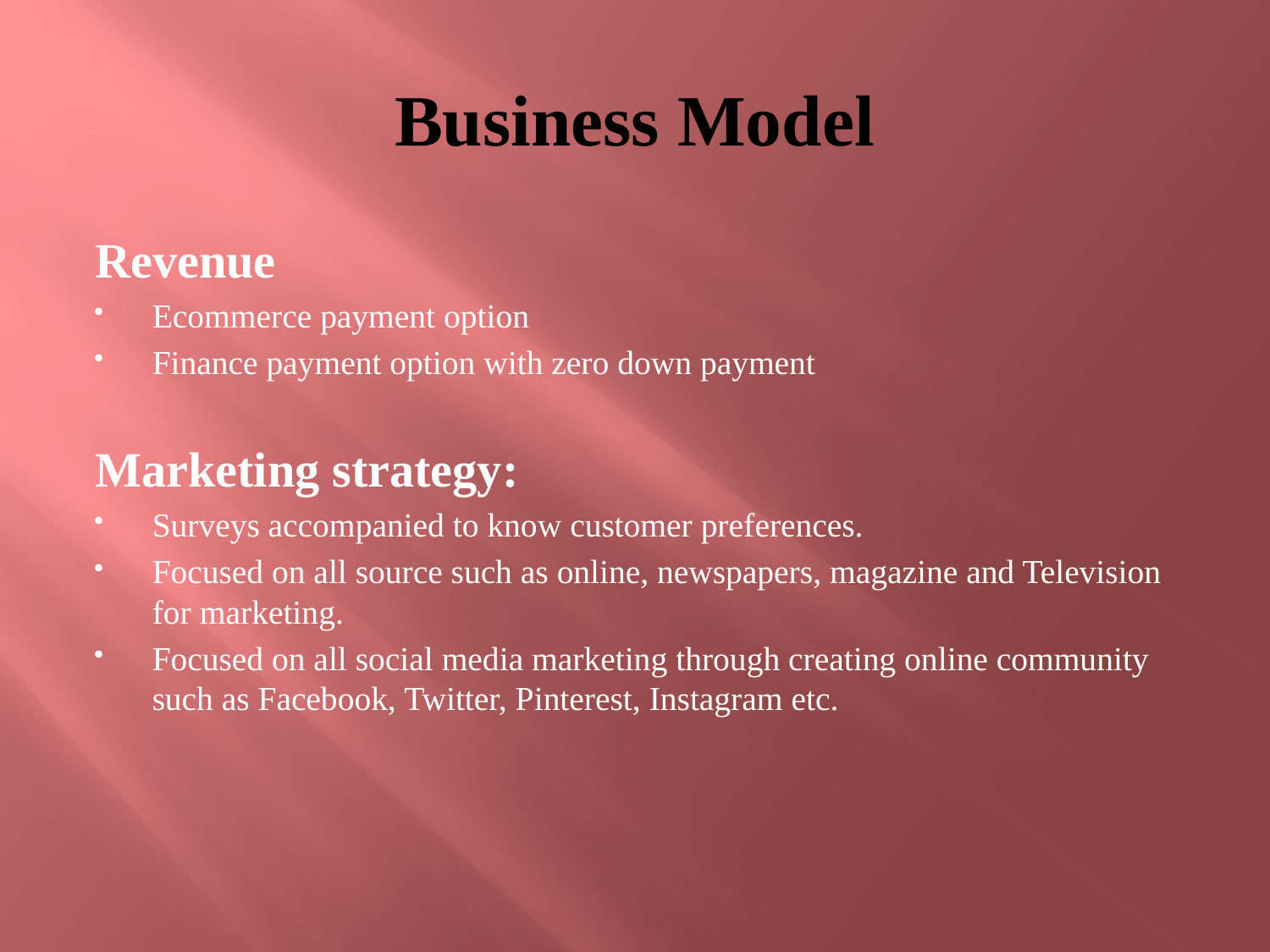

# Business Model
Revenue
Ecommerce payment option
Finance payment option with zero down payment

Marketing strategy:
Surveys accompanied to know customer preferences.
Focused on all source such as online, newspapers, magazine and Television for marketing.
Focused on all social media marketing through creating online community such as Facebook, Twitter, Pinterest, Instagram etc.